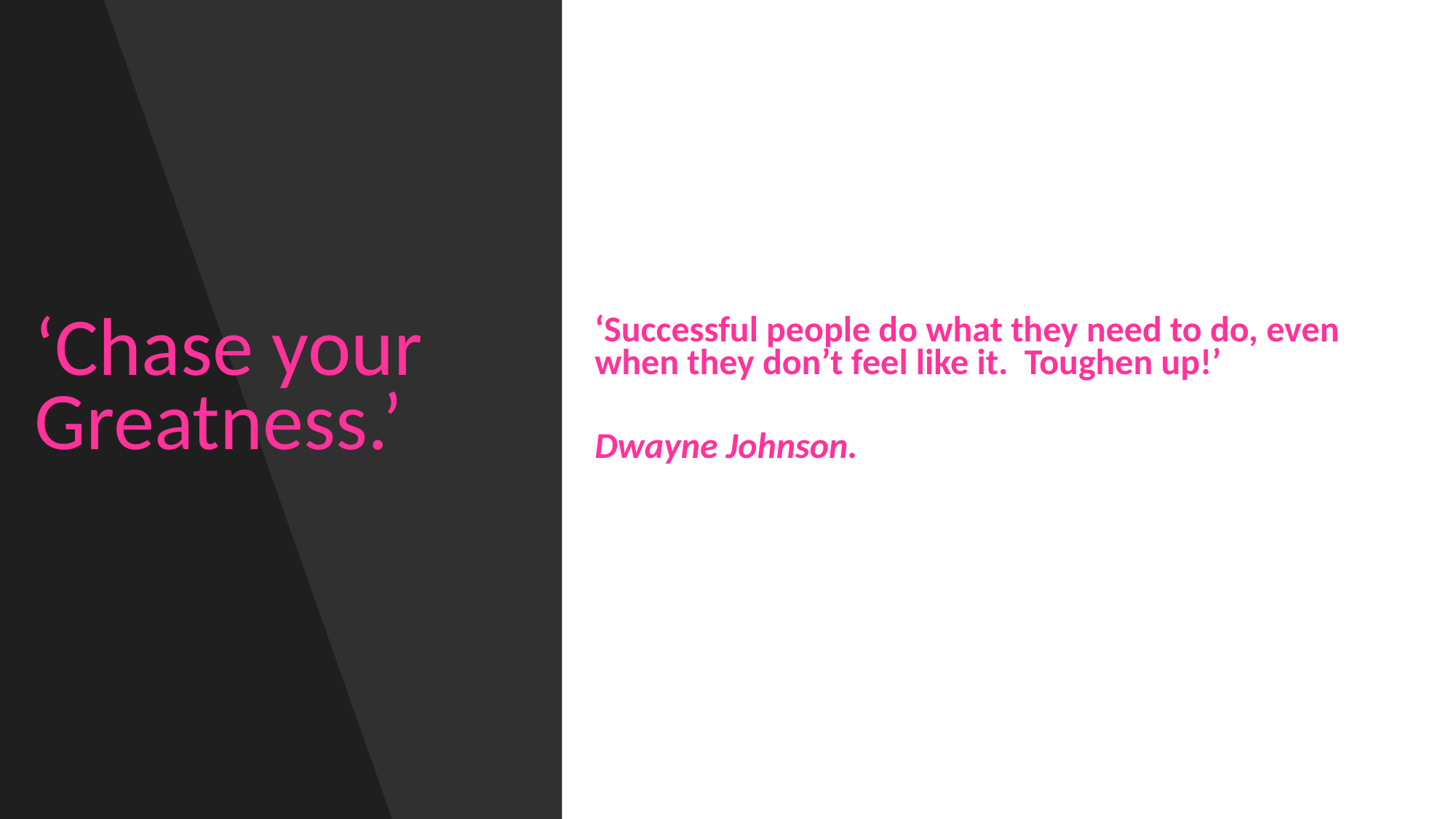

# ‘Chase your Greatness.’
‘Successful people do what they need to do, even when they don’t feel like it.  Toughen up!’

Dwayne Johnson.